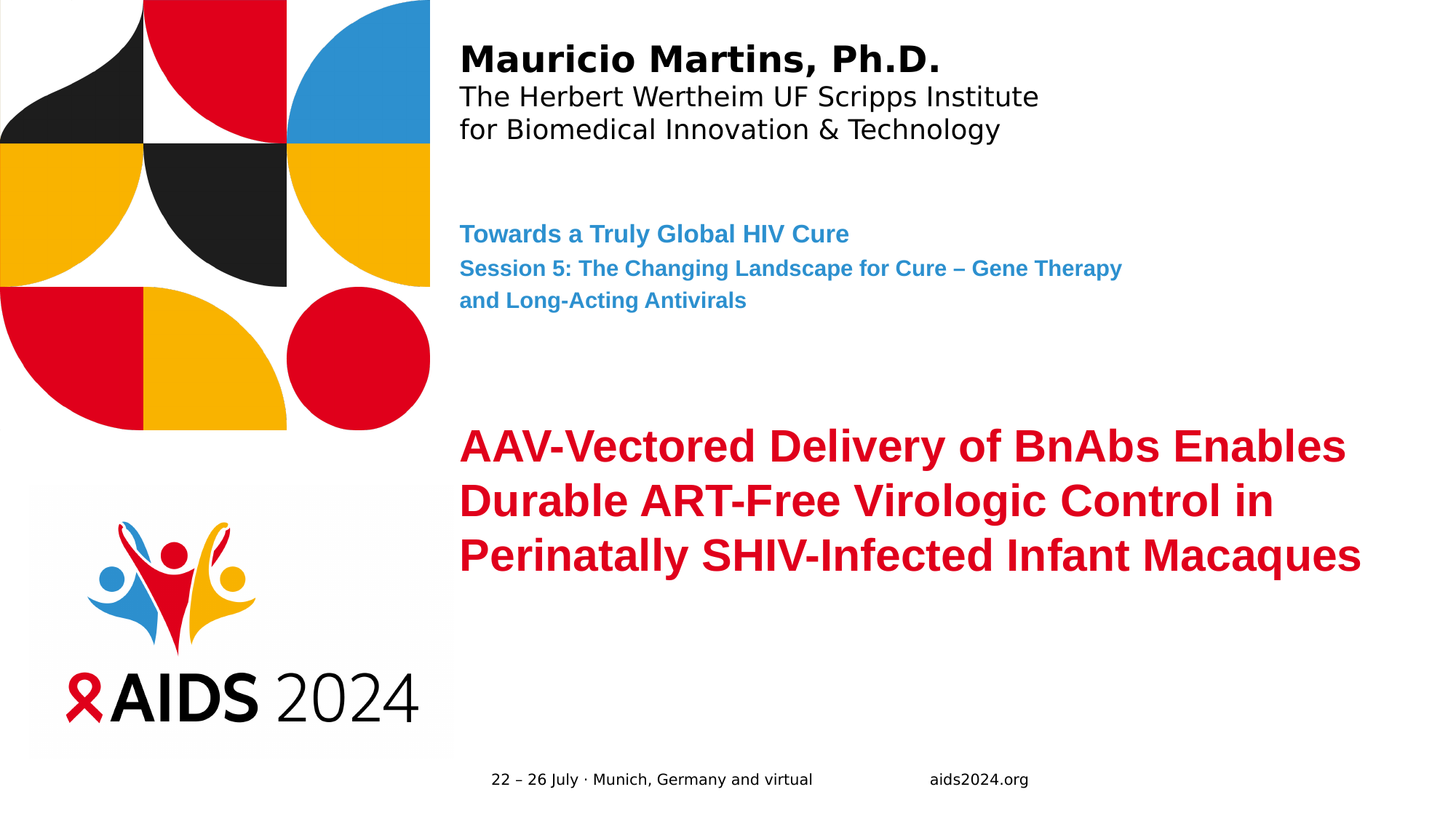

Mauricio Martins, Ph.D.
The Herbert Wertheim UF Scripps Institute
for Biomedical Innovation & Technology
Towards a Truly Global HIV Cure
Session 5: The Changing Landscape for Cure – Gene Therapy
and Long-Acting Antivirals
# AAV-Vectored Delivery of BnAbs Enables Durable ART-Free Virologic Control in Perinatally SHIV-Infected Infant Macaques